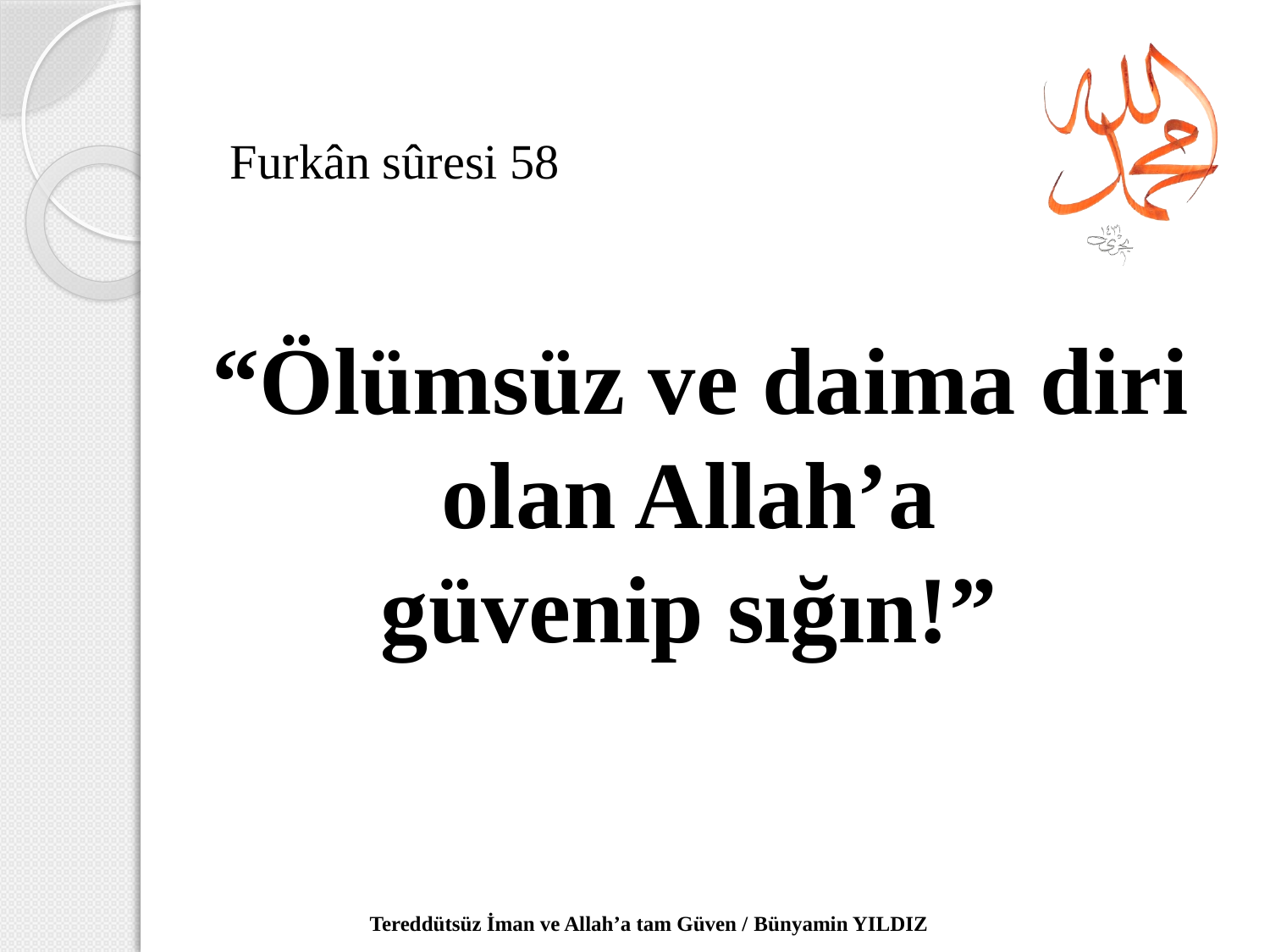

# Furkân sûresi 58
“Ölümsüz ve daima diri olan Allah’a
güvenip sığın!”
Tereddütsüz İman ve Allah’a tam Güven / Bünyamin YILDIZ